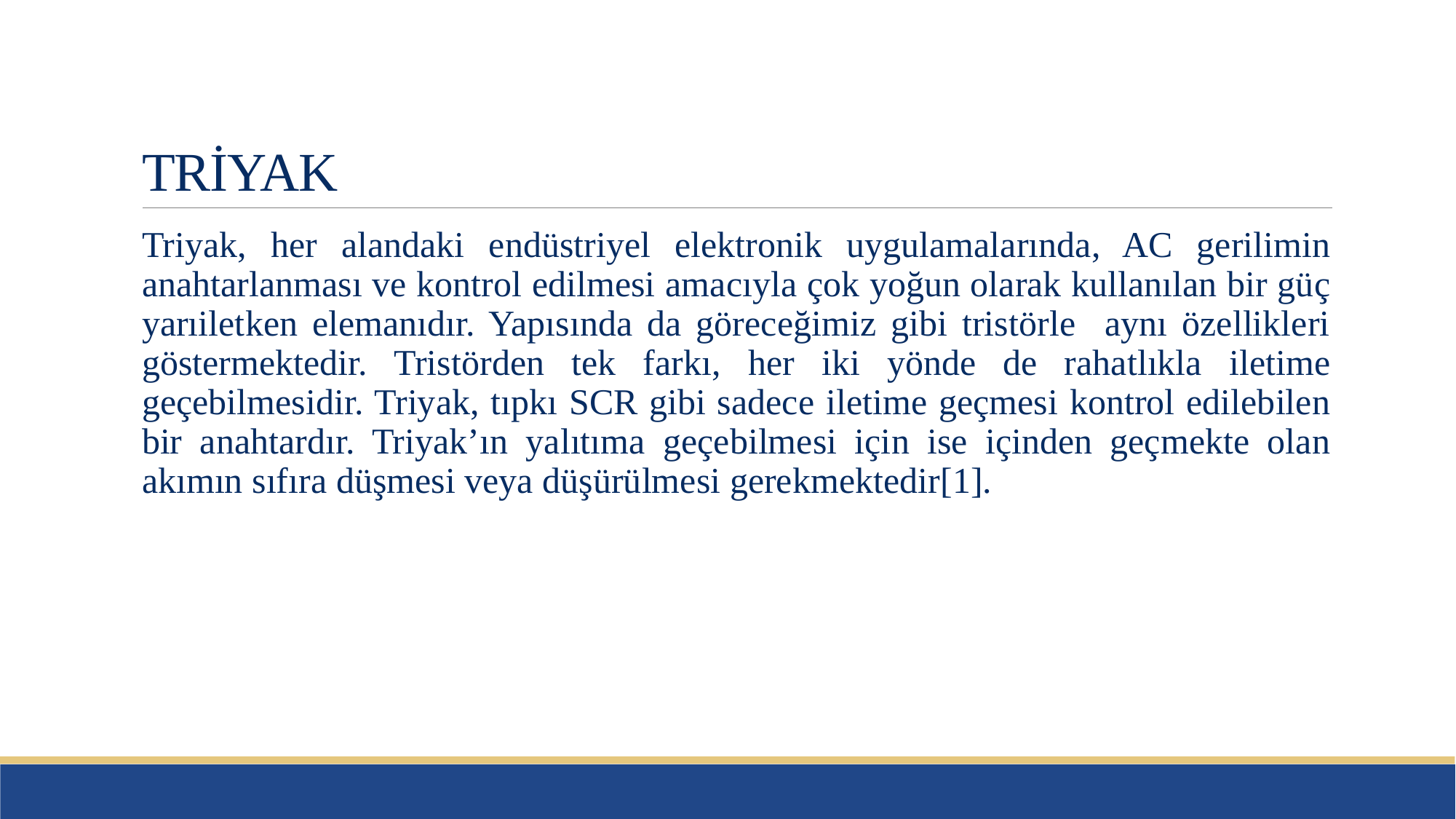

# TRİYAK
Triyak, her alandaki endüstriyel elektronik uygulamalarında, AC gerilimin anahtarlanması ve kontrol edilmesi amacıyla çok yoğun olarak kullanılan bir güç yarıiletken elemanıdır. Yapısında da göreceğimiz gibi tristörle  aynı özellikleri göstermektedir. Tristörden tek farkı, her iki yönde de rahatlıkla iletime geçebilmesidir. Triyak, tıpkı SCR gibi sadece iletime geçmesi kontrol edilebilen bir anahtardır. Triyak’ın yalıtıma geçebilmesi için ise içinden geçmekte olan akımın sıfıra düşmesi veya düşürülmesi gerekmektedir[1].